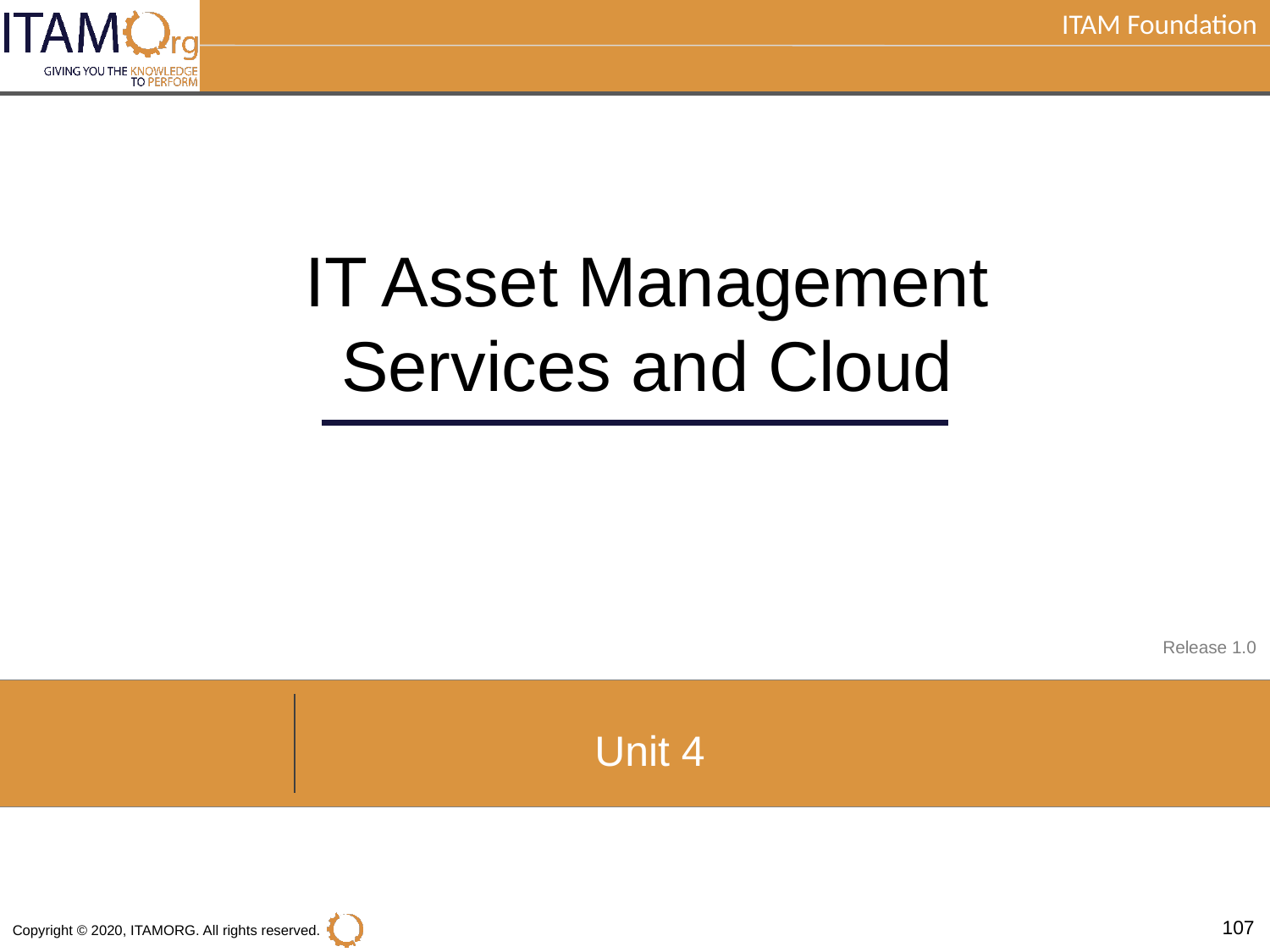

IT Asset Management
Services and Cloud
Unit 4